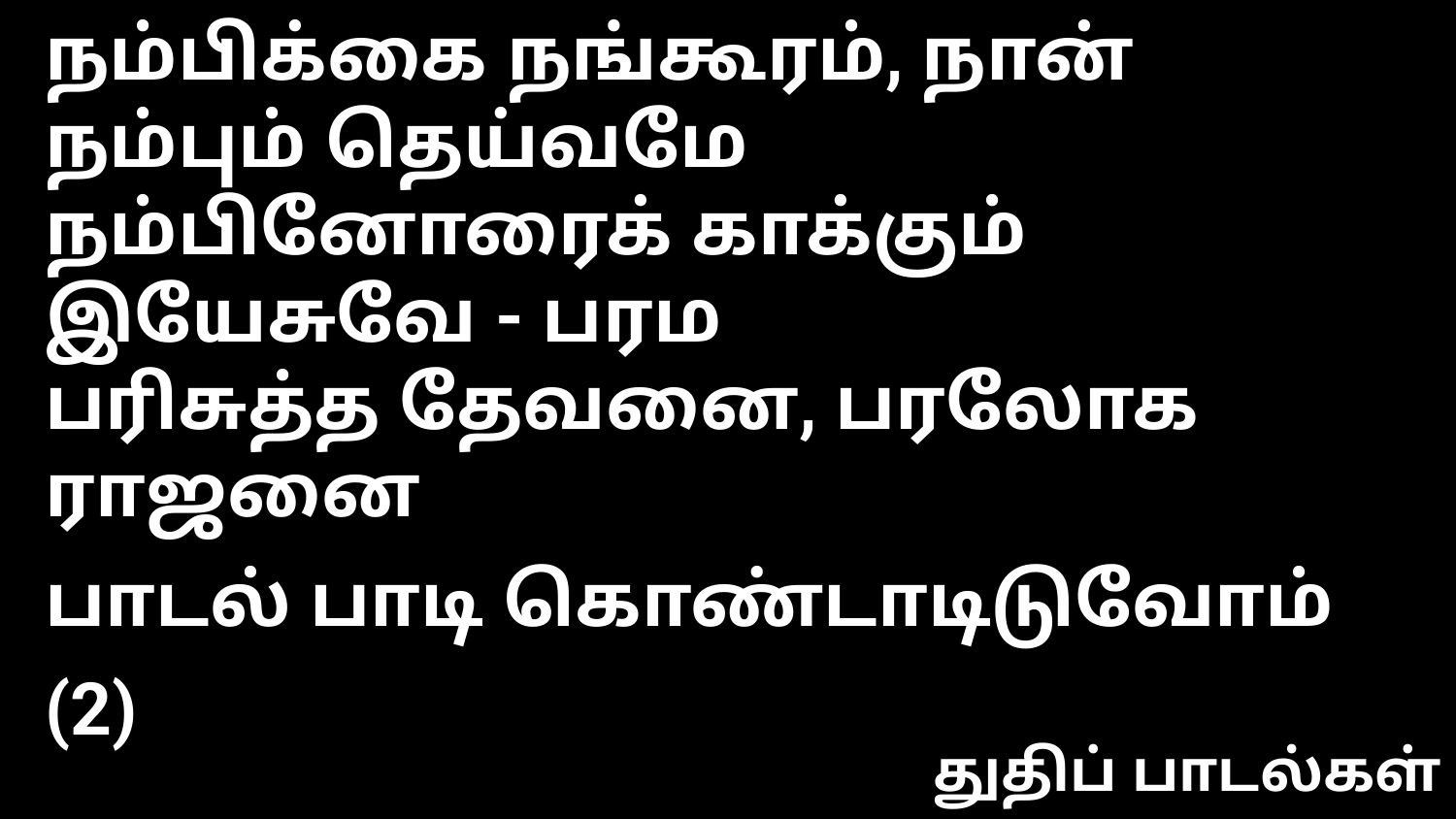

நம்பிக்கை நங்கூரம், நான் நம்பும் தெய்வமே
நம்பினோரைக் காக்கும் இயேசுவே - பரம
பரிசுத்த தேவனை, பரலோக ராஜனை
பாடல் பாடி கொண்டாடிடுவோம் (2)
துதிப் பாடல்கள்